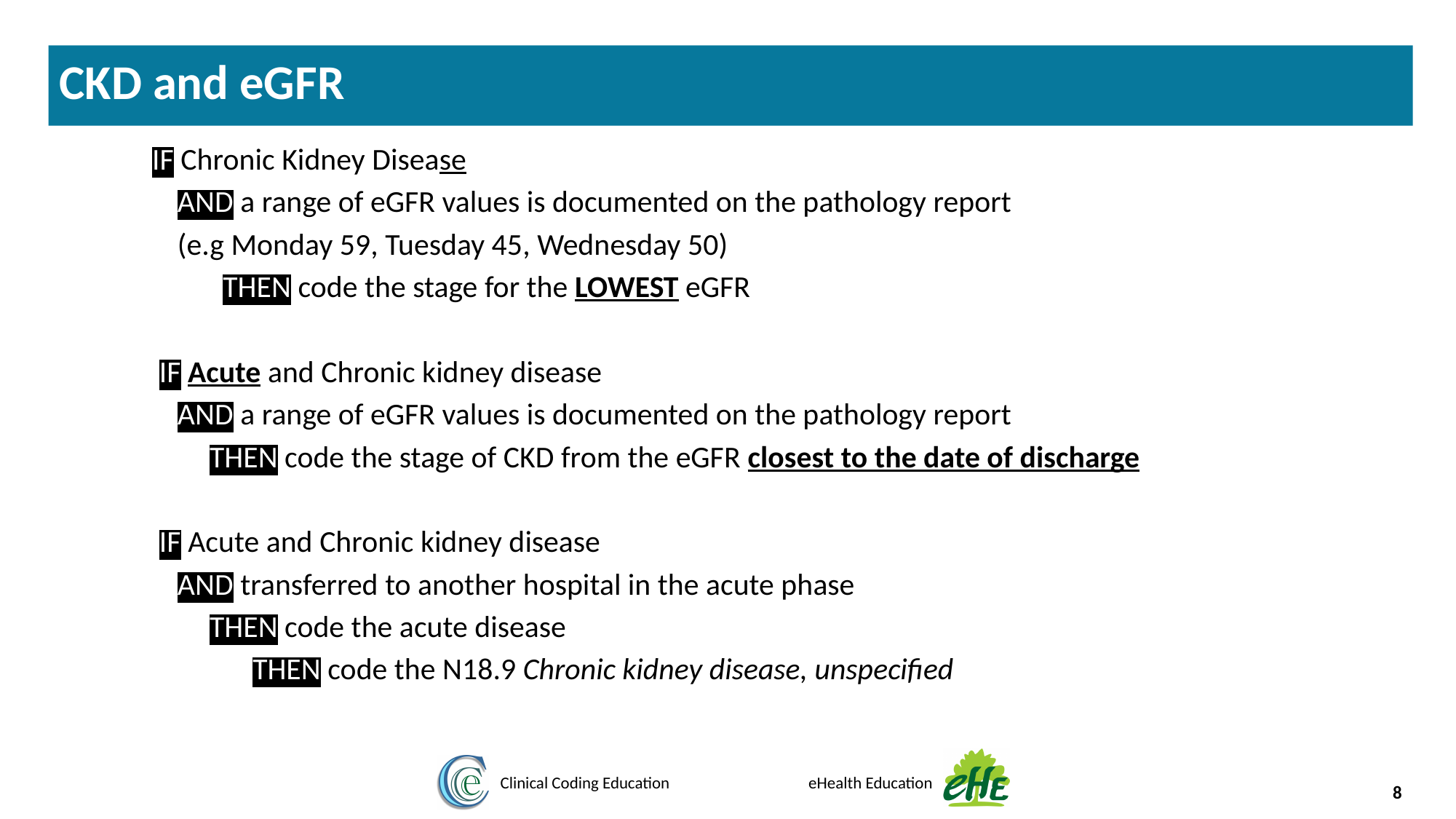

CKD and eGFR
 IF Chronic Kidney Disease
AND a range of eGFR values is documented on the pathology report
(e.g Monday 59, Tuesday 45, Wednesday 50)
THEN code the stage for the LOWEST eGFR

IF Acute and Chronic kidney disease
AND a range of eGFR values is documented on the pathology report
THEN code the stage of CKD from the eGFR closest to the date of discharge

IF Acute and Chronic kidney disease
AND transferred to another hospital in the acute phase
THEN code the acute disease
THEN code the N18.9 Chronic kidney disease, unspecified
8